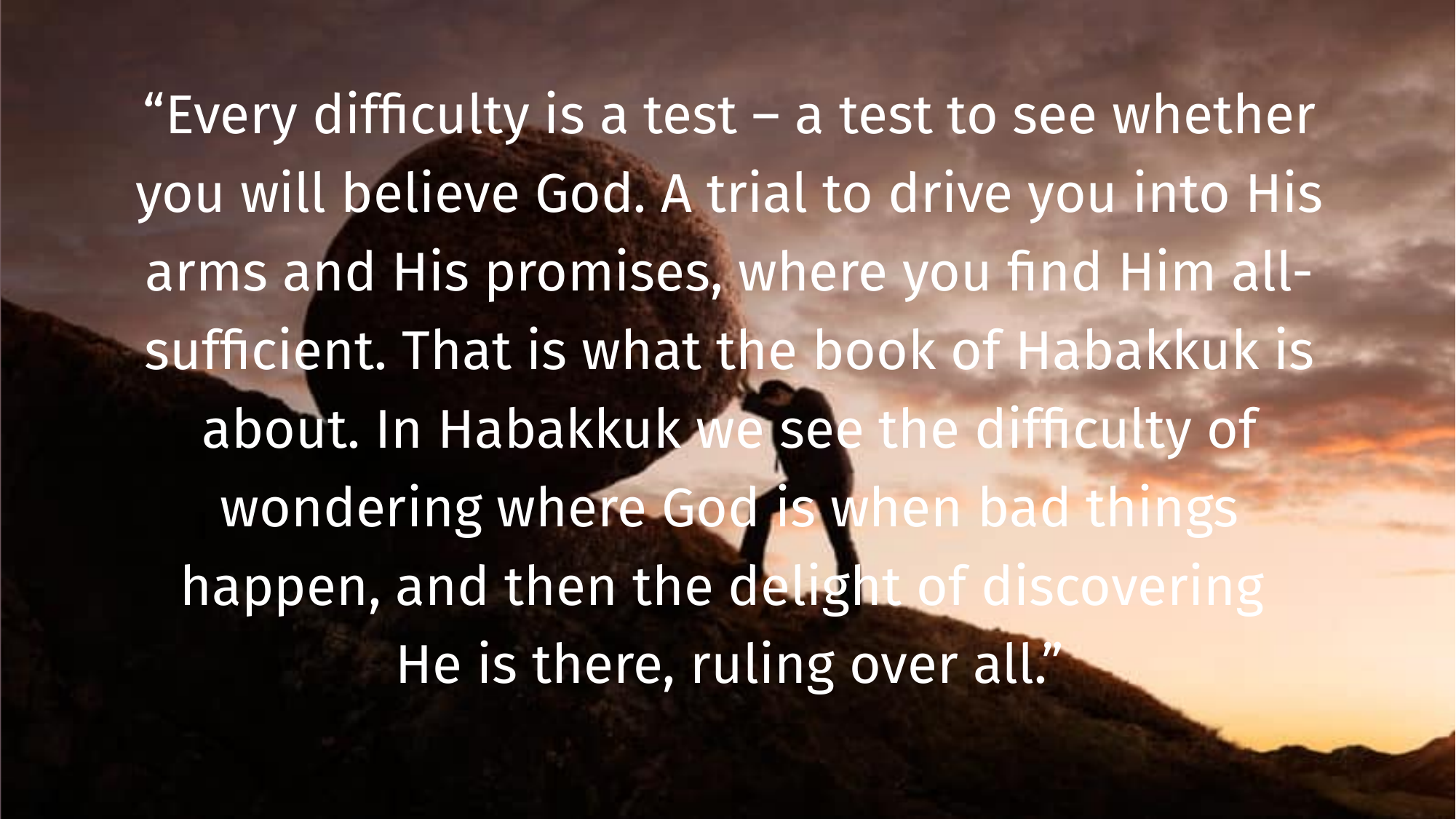

“Every difficulty is a test – a test to see whether you will believe God. A trial to drive you into His arms and His promises, where you find Him all-sufficient. That is what the book of Habakkuk is about. In Habakkuk we see the difficulty of wondering where God is when bad things happen, and then the delight of discovering
He is there, ruling over all.”